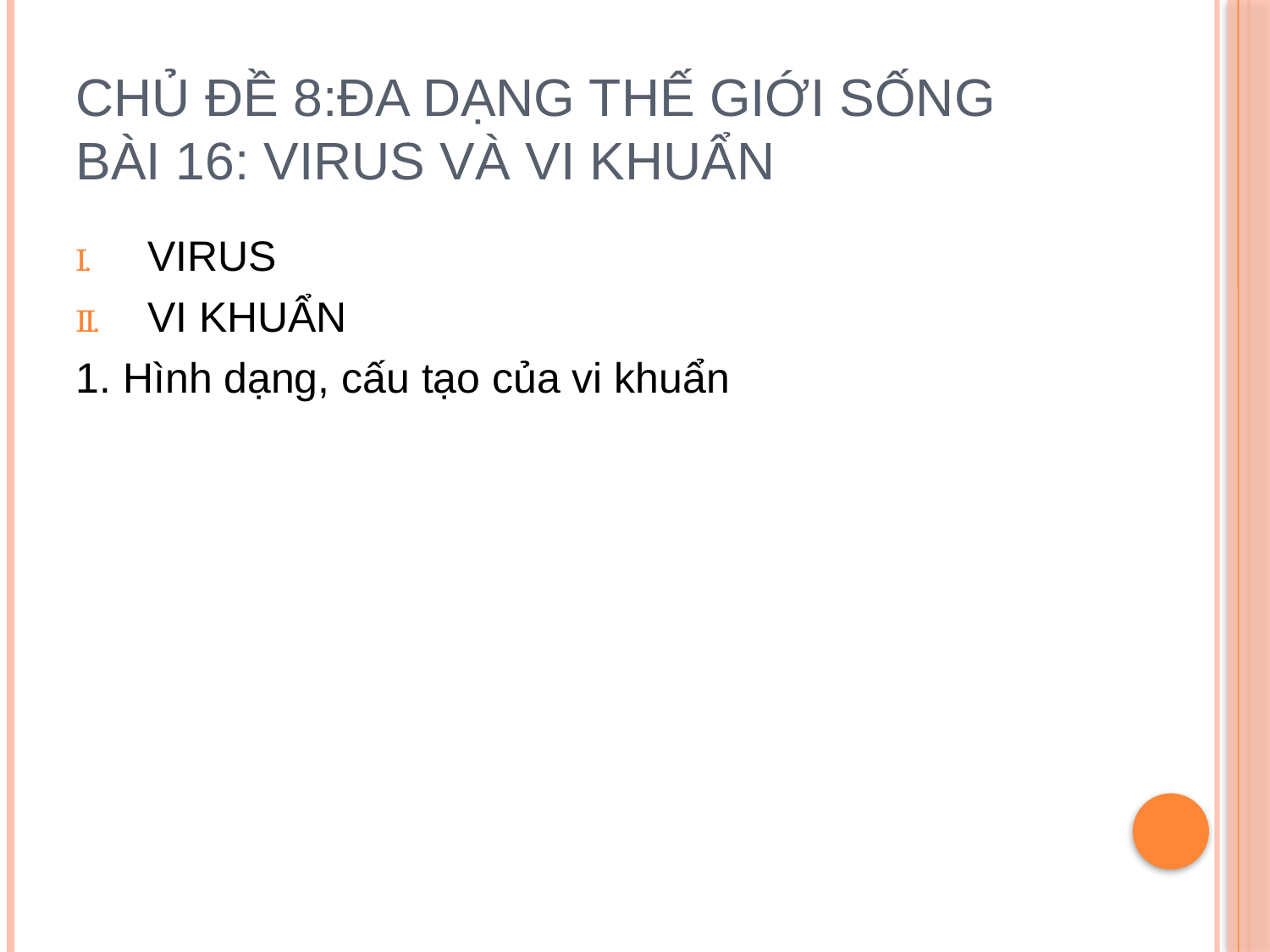

# Chủ đề 8:đa dạng thế giới sống bài 16: virus và vi khuẩn
VIRUS
VI KHUẨN
1. Hình dạng, cấu tạo của vi khuẩn